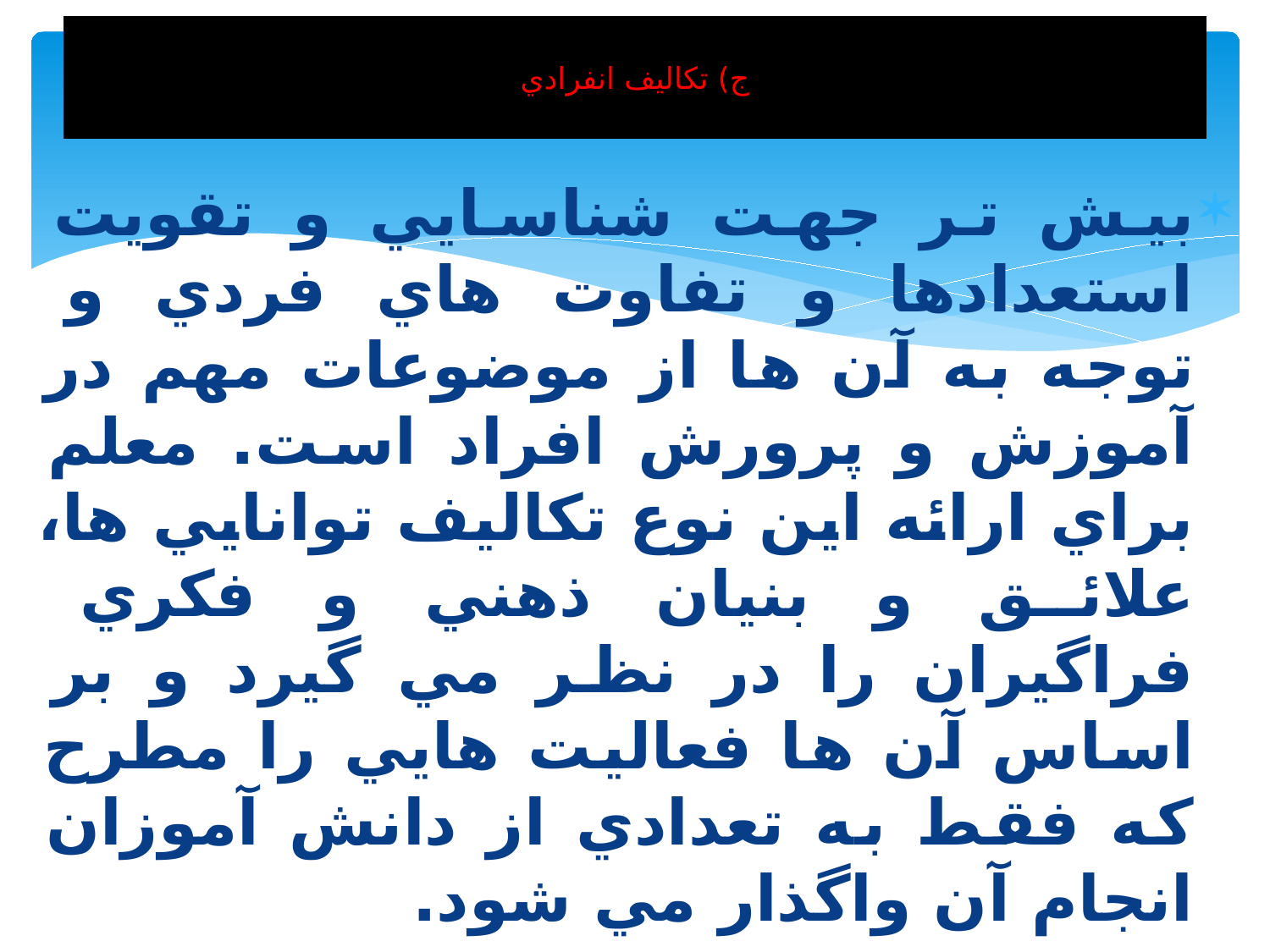

# ج) تكاليف انفرادي
بيش تر جهت شناسايي و تقويت استعدادها و تفاوت هاي فردي و توجه به آن ها از موضوعات مهم در آموزش و پرورش افراد است. معلم براي ارائه اين نوع تكاليف توانايي ها، علائق و بنيان ذهني و فكري فراگيران را در نظر مي گيرد و بر اساس آن ها فعاليت هايي را مطرح كه فقط به تعدادي از دانش آموزان انجام آن واگذار مي شود.
مثال: زهرا جان ! شما 4 عدد مهره را تا مي تواني به دسته هاي مختلف تقسيم كن و جمع هاي مناسب آن را بنويس.